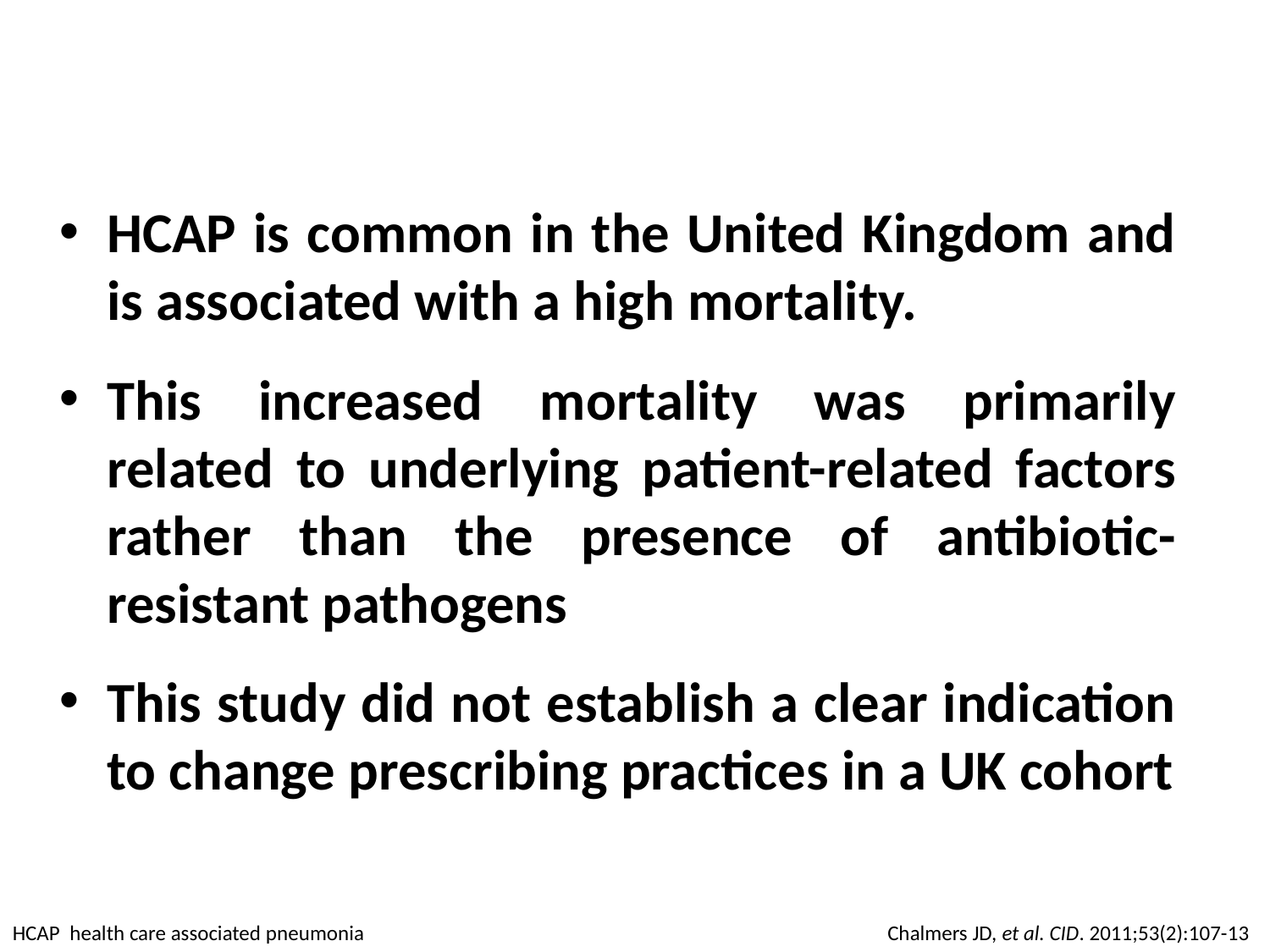

HCAP is common in the United Kingdom and is associated with a high mortality.
This increased mortality was primarily related to underlying patient-related factors rather than the presence of antibiotic-resistant pathogens
This study did not establish a clear indication to change prescribing practices in a UK cohort
HCAP  health care associated pneumonia
Chalmers JD, et al. CID. 2011;53(2):107-13